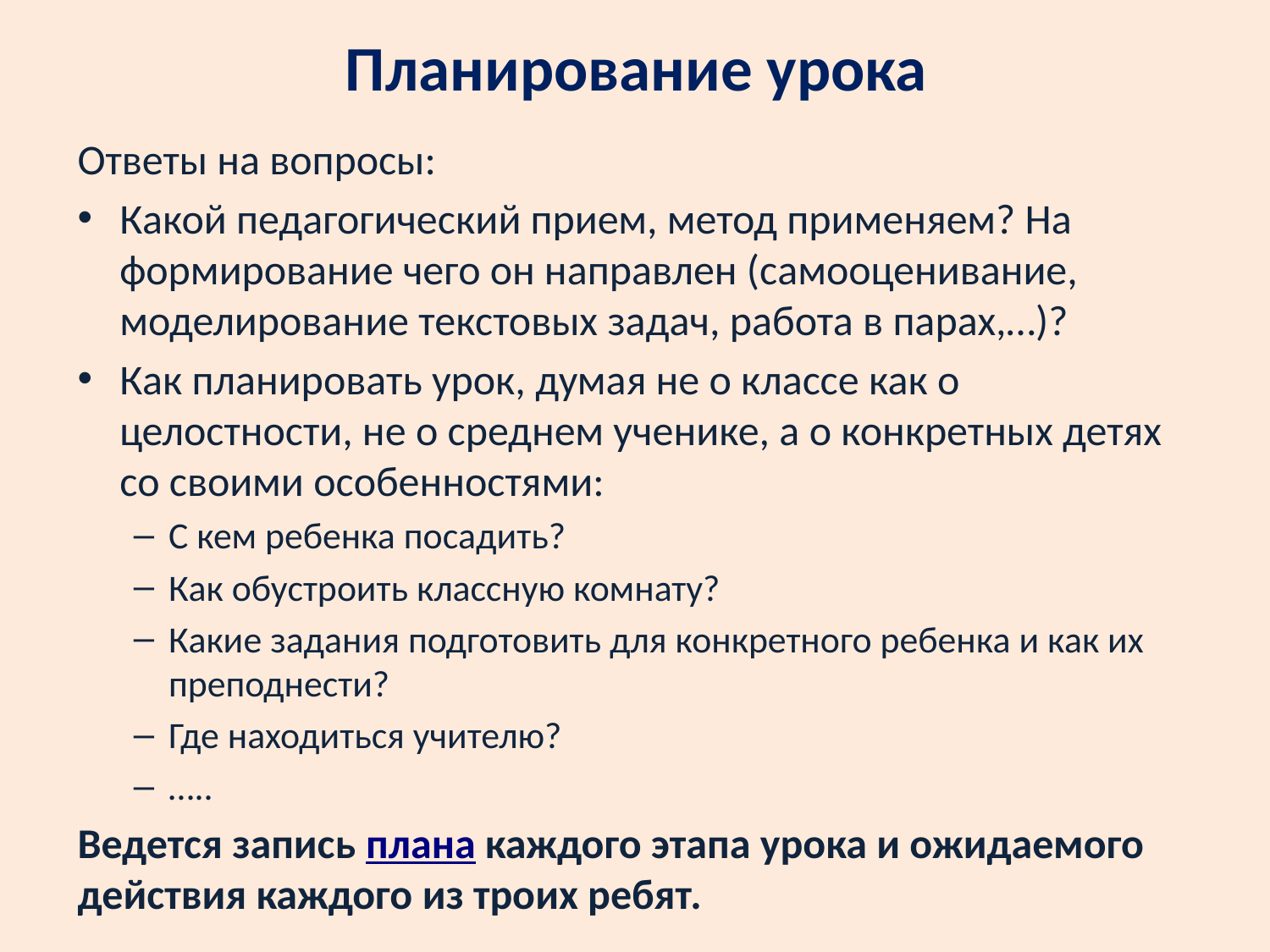

# Планирование урока
Ответы на вопросы:
Какой педагогический прием, метод применяем? На формирование чего он направлен (самооценивание, моделирование текстовых задач, работа в парах,…)?
Как планировать урок, думая не о классе как о целостности, не о среднем ученике, а о конкретных детях со своими особенностями:
С кем ребенка посадить?
Как обустроить классную комнату?
Какие задания подготовить для конкретного ребенка и как их преподнести?
Где находиться учителю?
…..
Ведется запись плана каждого этапа урока и ожидаемого действия каждого из троих ребят.